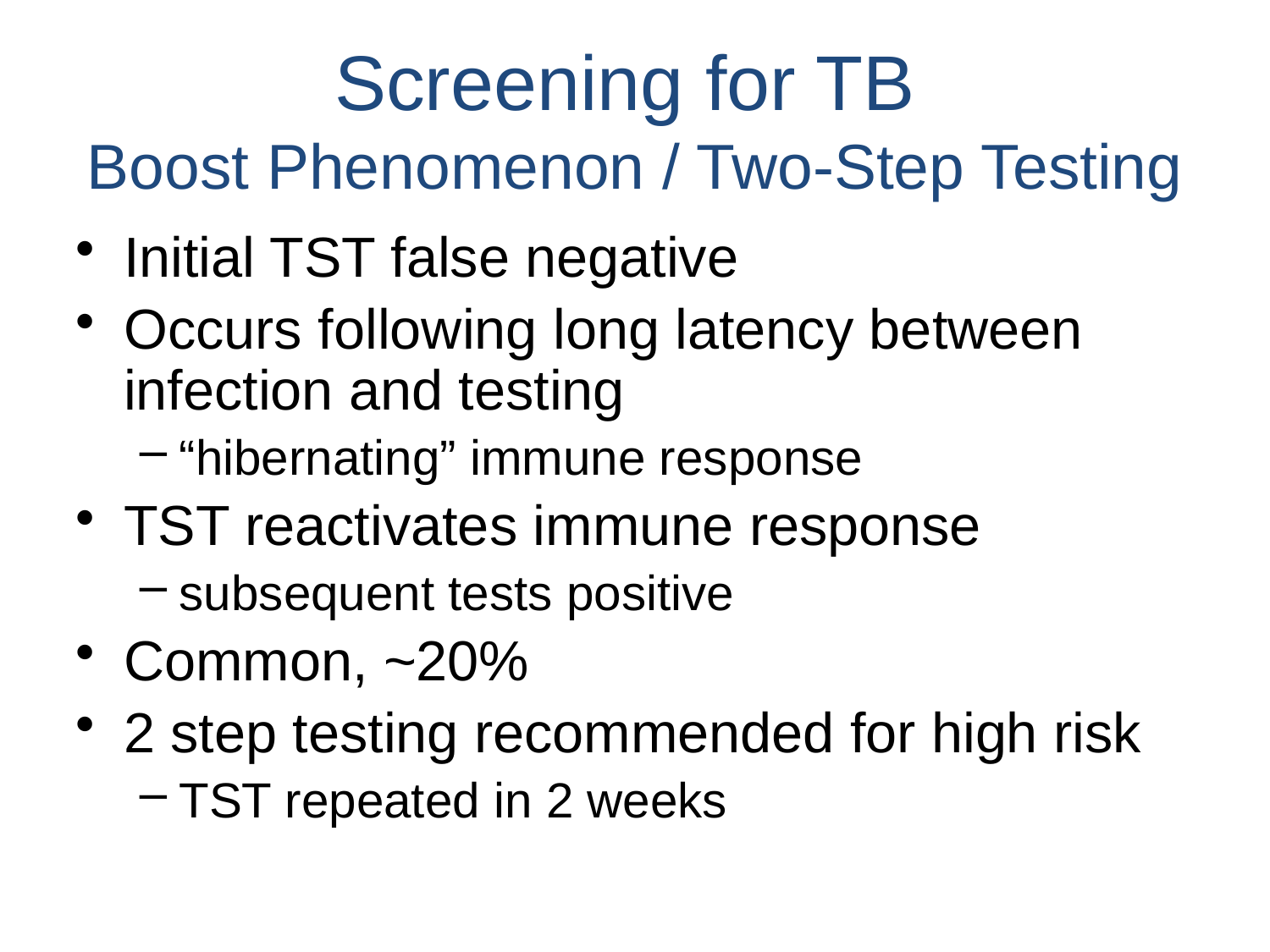

Screening for TB
Boost Phenomenon / Two-Step Testing
Initial TST false negative
Occurs following long latency between infection and testing
“hibernating” immune response
TST reactivates immune response
subsequent tests positive
Common, ~20%
2 step testing recommended for high risk
TST repeated in 2 weeks